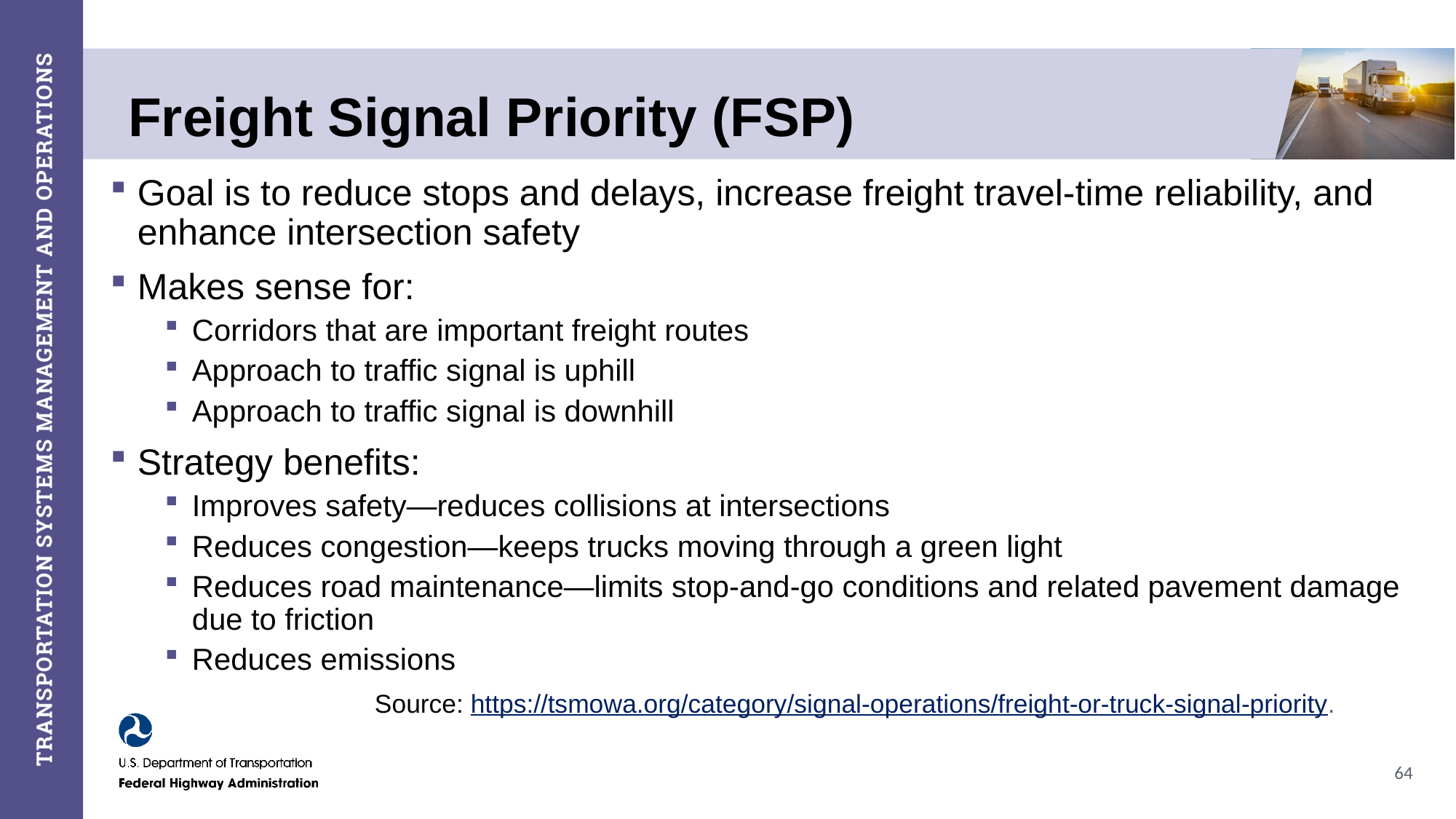

# Freight Signal Priority (FSP)
Goal is to reduce stops and delays, increase freight travel-time reliability, and enhance intersection safety
Makes sense for:
Corridors that are important freight routes
Approach to traffic signal is uphill
Approach to traffic signal is downhill
Strategy benefits:
Improves safety—reduces collisions at intersections
Reduces congestion—keeps trucks moving through a green light
Reduces road maintenance—limits stop-and-go conditions and related pavement damage due to friction
Reduces emissions
Source: https://tsmowa.org/category/signal-operations/freight-or-truck-signal-priority.
64